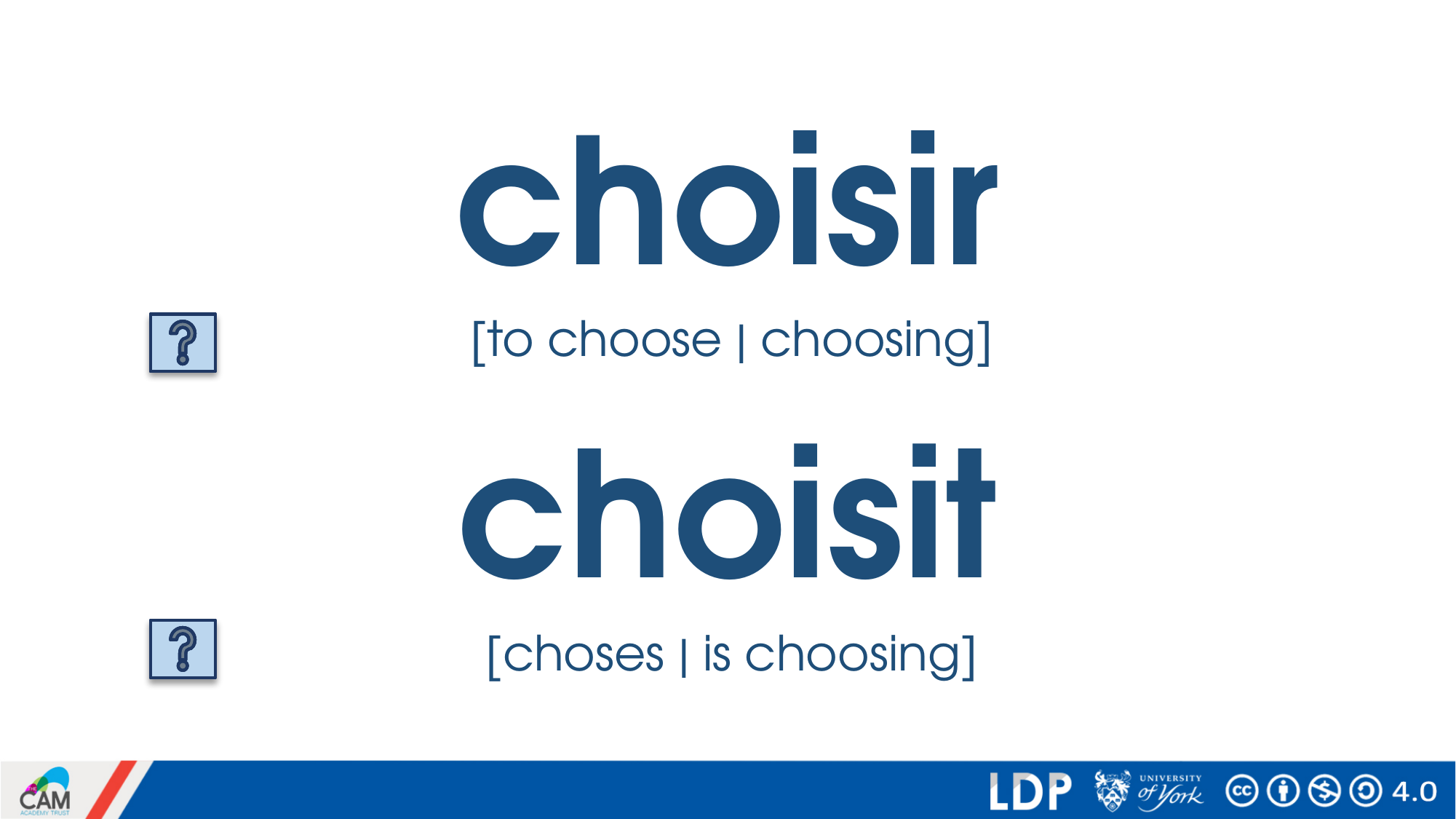

# choisir
[to choose | choosing]

choisit
[choses | is choosing]